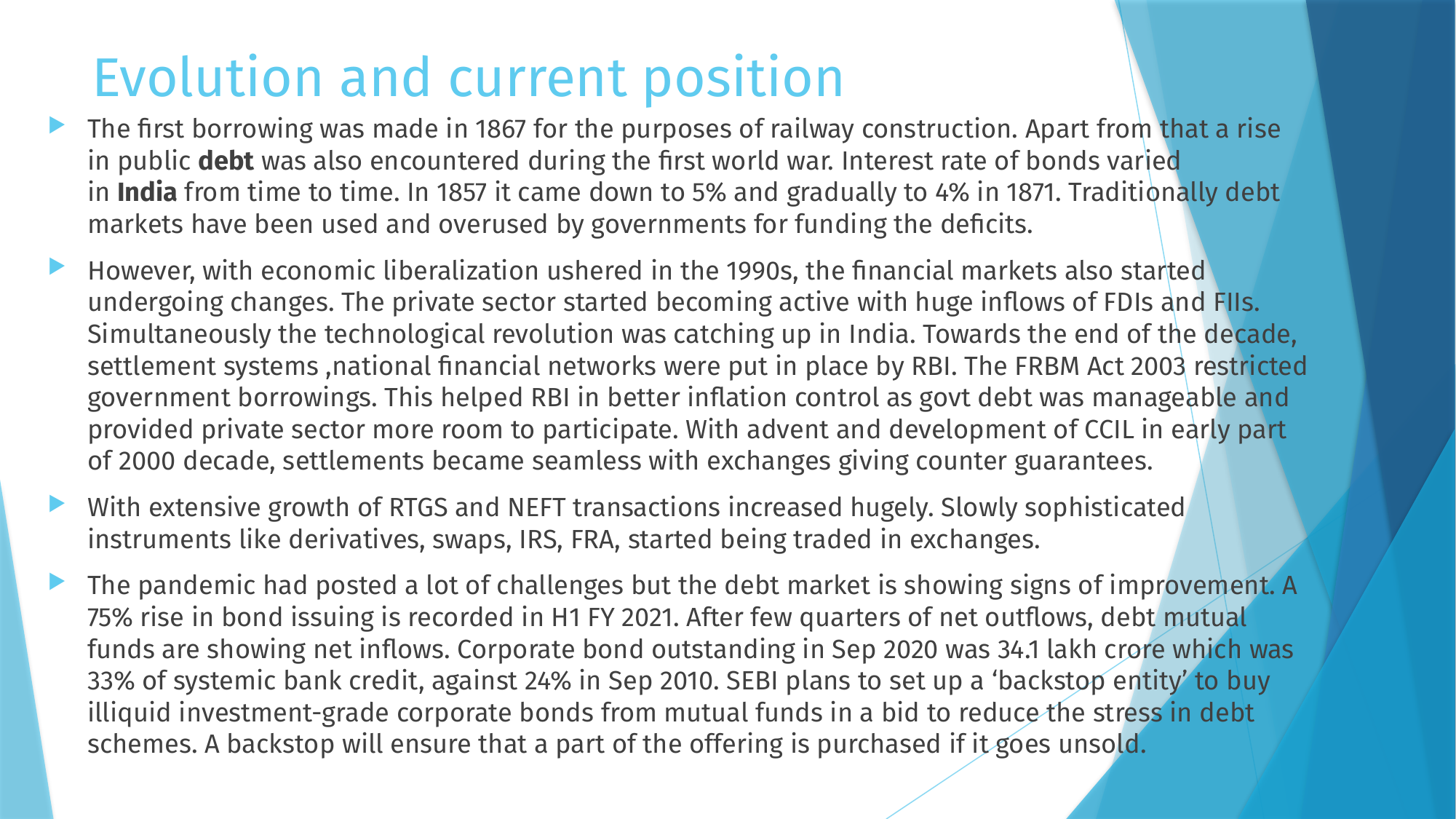

# Evolution and current position
The first borrowing was made in 1867 for the purposes of railway construction. Apart from that a rise in public debt was also encountered during the first world war. Interest rate of bonds varied in India from time to time. In 1857 it came down to 5% and gradually to 4% in 1871. Traditionally debt markets have been used and overused by governments for funding the deficits.
However, with economic liberalization ushered in the 1990s, the financial markets also started undergoing changes. The private sector started becoming active with huge inflows of FDIs and FIIs. Simultaneously the technological revolution was catching up in India. Towards the end of the decade, settlement systems ,national financial networks were put in place by RBI. The FRBM Act 2003 restricted government borrowings. This helped RBI in better inflation control as govt debt was manageable and provided private sector more room to participate. With advent and development of CCIL in early part of 2000 decade, settlements became seamless with exchanges giving counter guarantees.
With extensive growth of RTGS and NEFT transactions increased hugely. Slowly sophisticated instruments like derivatives, swaps, IRS, FRA, started being traded in exchanges.
The pandemic had posted a lot of challenges but the debt market is showing signs of improvement. A 75% rise in bond issuing is recorded in H1 FY 2021. After few quarters of net outflows, debt mutual funds are showing net inflows. Corporate bond outstanding in Sep 2020 was 34.1 lakh crore which was 33% of systemic bank credit, against 24% in Sep 2010. SEBI plans to set up a ‘backstop entity’ to buy illiquid investment-grade corporate bonds from mutual funds in a bid to reduce the stress in debt schemes. A backstop will ensure that a part of the offering is purchased if it goes unsold.